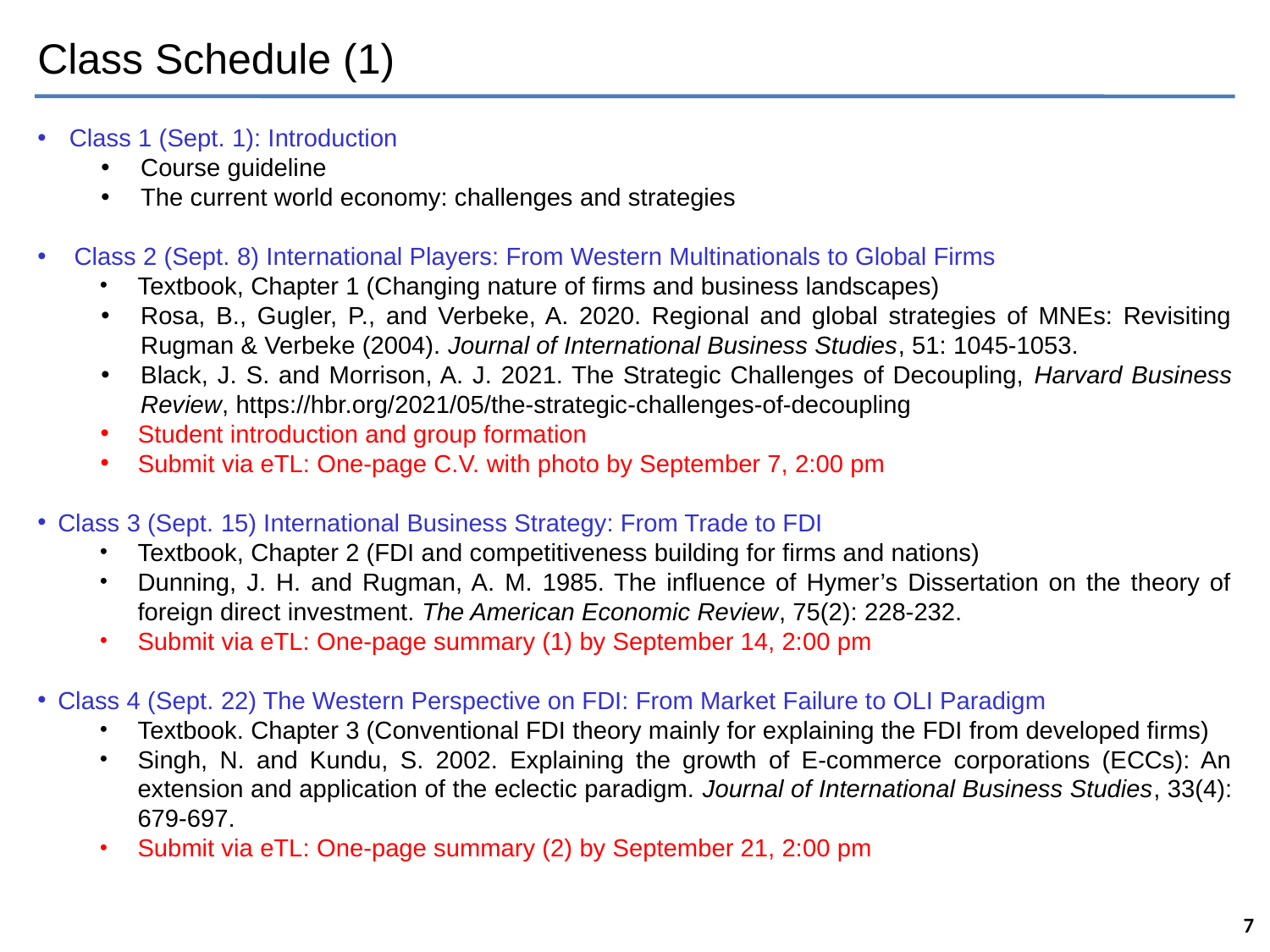

# Class Schedule (1)
Class 1 (Sept. 1): Introduction
Course guideline
The current world economy: challenges and strategies

Class 2 (Sept. 8) International Players: From Western Multinationals to Global Firms
Textbook, Chapter 1 (Changing nature of firms and business landscapes)
Rosa, B., Gugler, P., and Verbeke, A. 2020. Regional and global strategies of MNEs: Revisiting Rugman & Verbeke (2004). Journal of International Business Studies, 51: 1045-1053.
Black, J. S. and Morrison, A. J. 2021. The Strategic Challenges of Decoupling, Harvard Business Review, https://hbr.org/2021/05/the-strategic-challenges-of-decoupling
Student introduction and group formation
Submit via eTL: One-page C.V. with photo by September 7, 2:00 pm

Class 3 (Sept. 15) International Business Strategy: From Trade to FDI
Textbook, Chapter 2 (FDI and competitiveness building for firms and nations)
Dunning, J. H. and Rugman, A. M. 1985. The influence of Hymer’s Dissertation on the theory of foreign direct investment. The American Economic Review, 75(2): 228-232.
Submit via eTL: One-page summary (1) by September 14, 2:00 pm

Class 4 (Sept. 22) The Western Perspective on FDI: From Market Failure to OLI Paradigm
Textbook. Chapter 3 (Conventional FDI theory mainly for explaining the FDI from developed firms)
Singh, N. and Kundu, S. 2002. Explaining the growth of E-commerce corporations (ECCs): An extension and application of the eclectic paradigm. Journal of International Business Studies, 33(4): 679-697.
Submit via eTL: One-page summary (2) by September 21, 2:00 pm

7